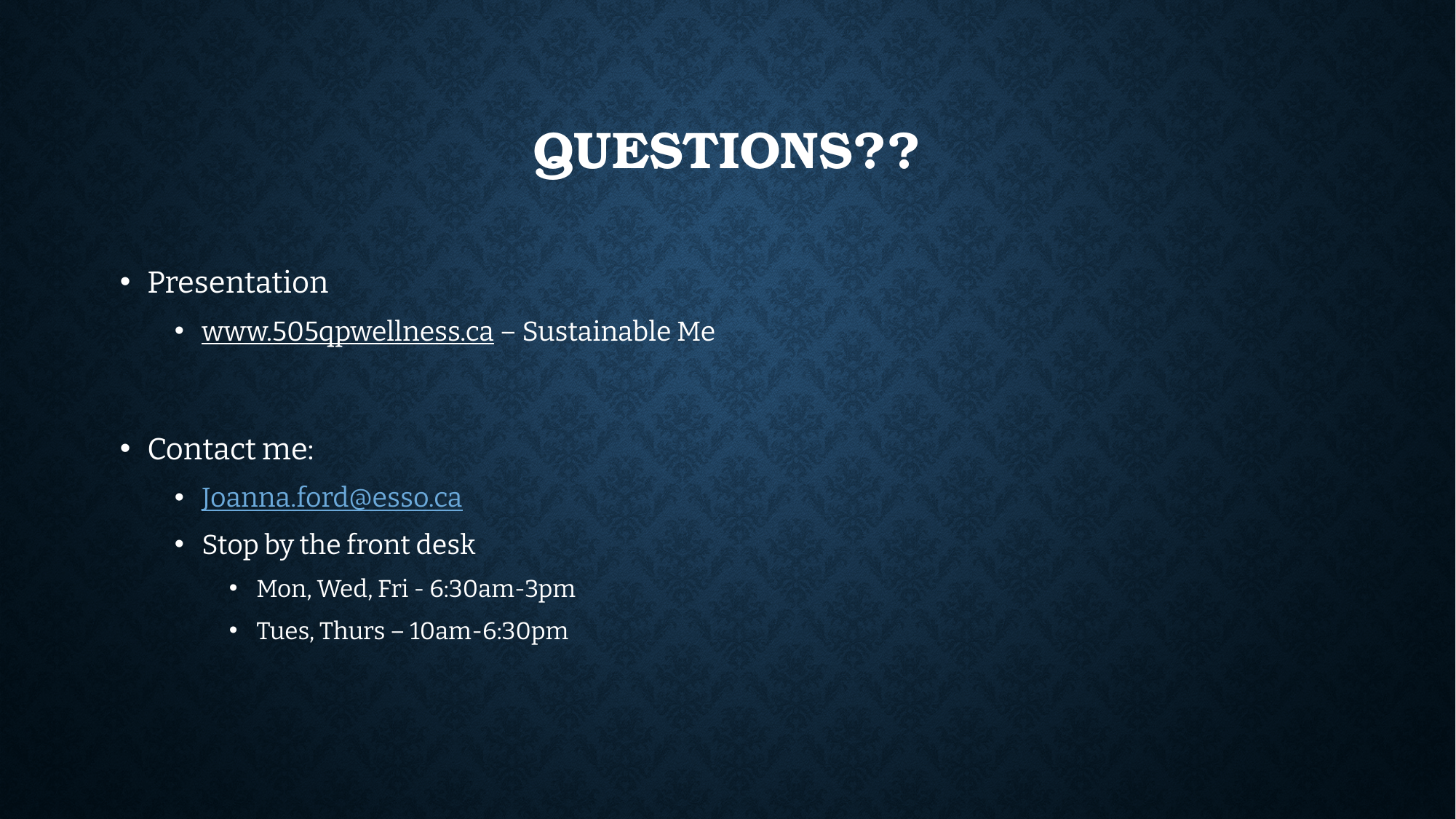

# Questions??
Presentation
www.505qpwellness.ca – Sustainable Me

Contact me:
Joanna.ford@esso.ca
Stop by the front desk
Mon, Wed, Fri - 6:30am-3pm
Tues, Thurs – 10am-6:30pm